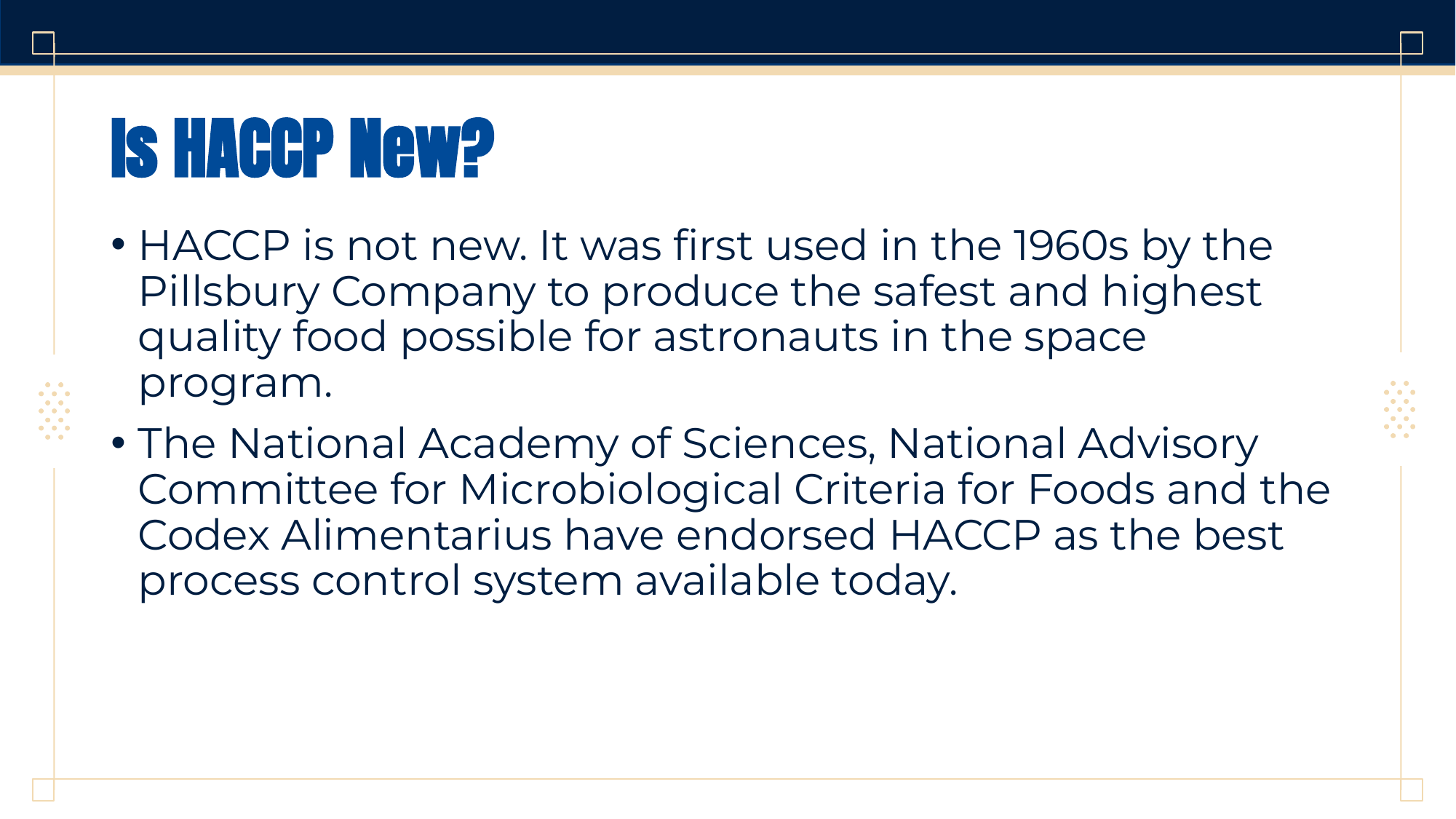

# Is HACCP New?
HACCP is not new. It was first used in the 1960s by the Pillsbury Company to produce the safest and highest quality food possible for astronauts in the space program.
The National Academy of Sciences, National Advisory Committee for Microbiological Criteria for Foods and the Codex Alimentarius have endorsed HACCP as the best process control system available today.